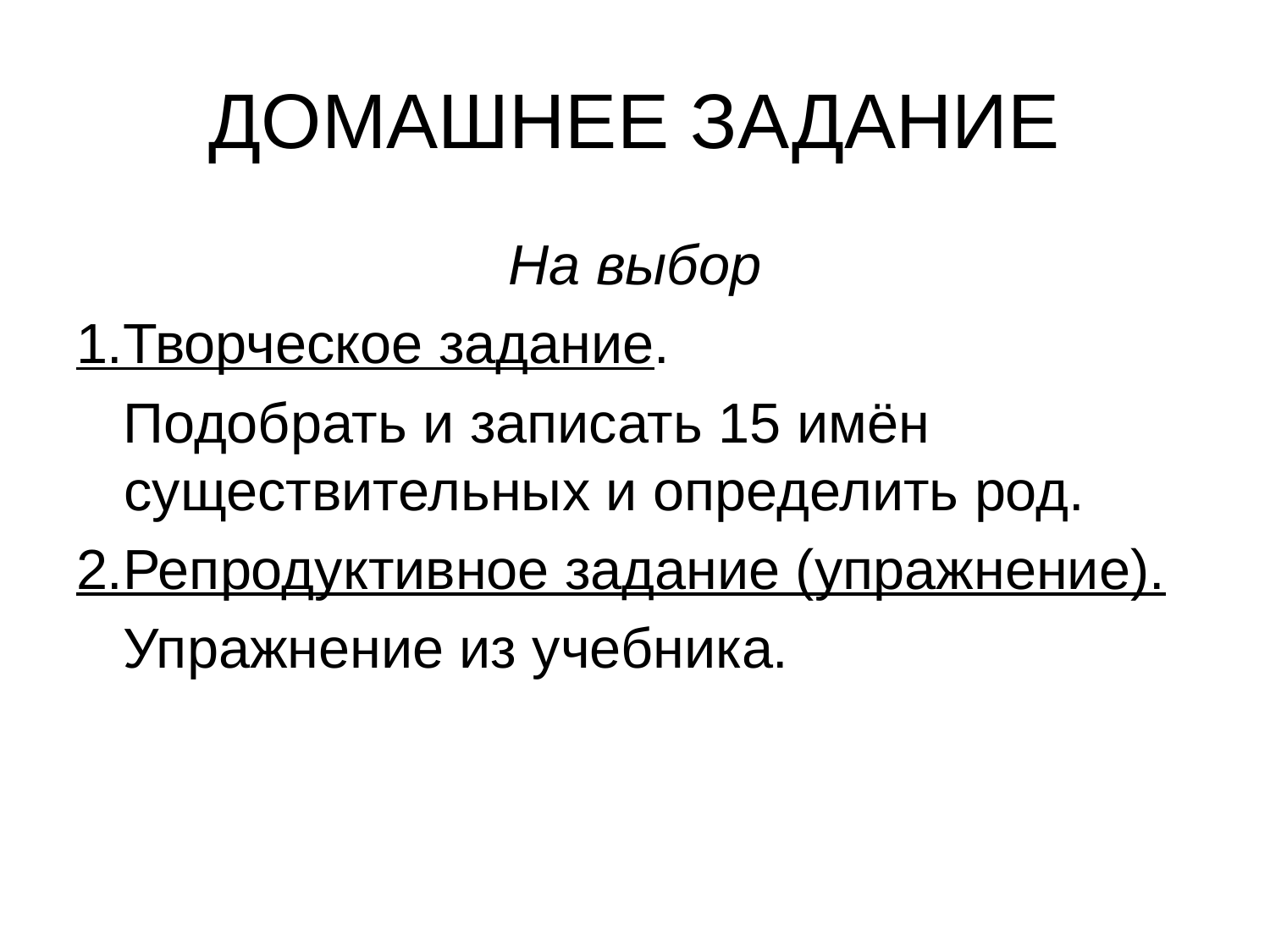

# ДОМАШНЕЕ ЗАДАНИЕ
На выбор
1.Творческое задание.
   Подобрать и записать 15 имён существительных и определить род.
2.Репродуктивное задание (упражнение).
   Упражнение из учебника.